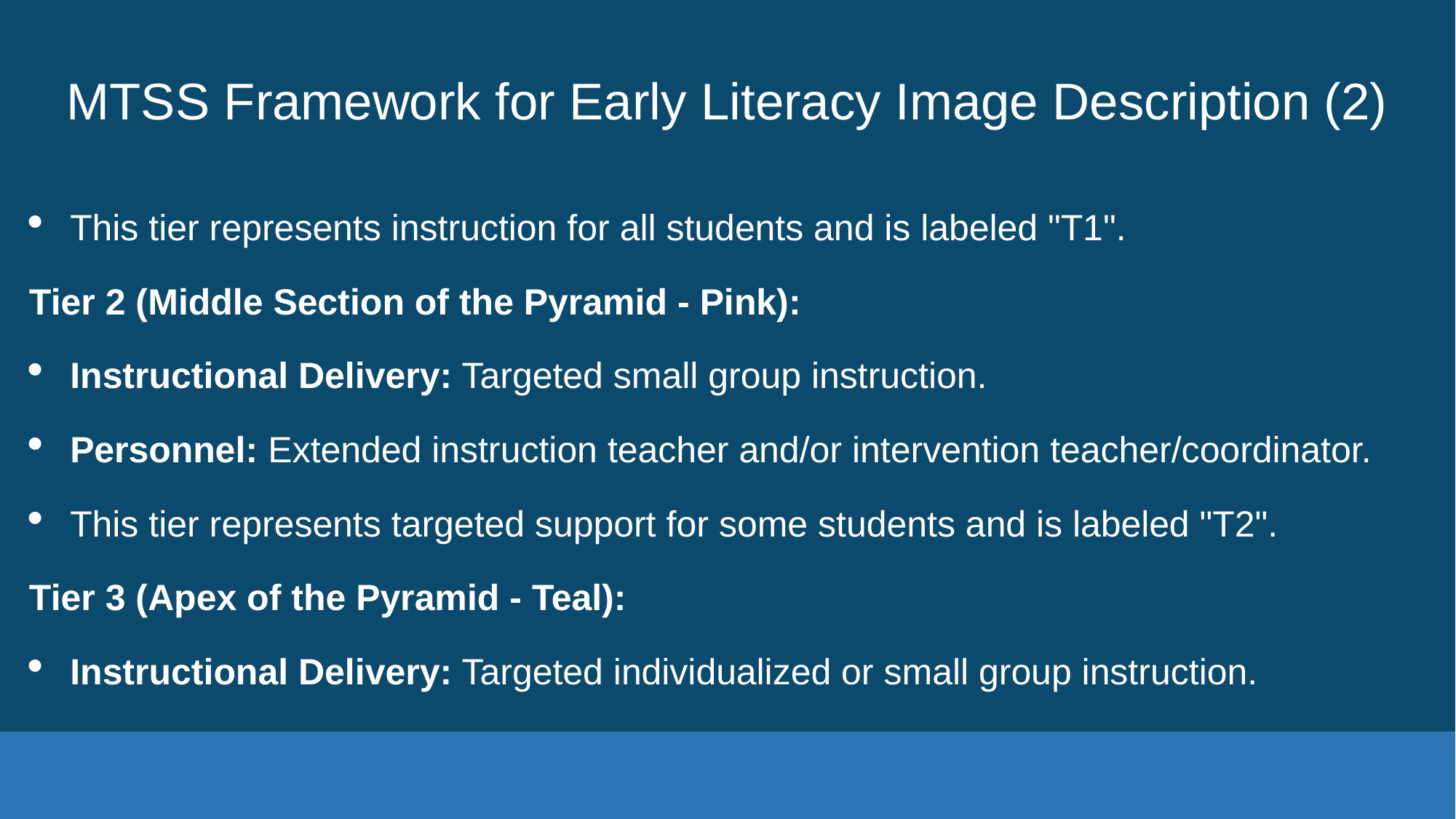

# MTSS Framework for Early Literacy Image Description (2)
This tier represents instruction for all students and is labeled "T1".
Tier 2 (Middle Section of the Pyramid - Pink):
Instructional Delivery: Targeted small group instruction.
Personnel: Extended instruction teacher and/or intervention teacher/coordinator.
This tier represents targeted support for some students and is labeled "T2".
Tier 3 (Apex of the Pyramid - Teal):
Instructional Delivery: Targeted individualized or small group instruction.